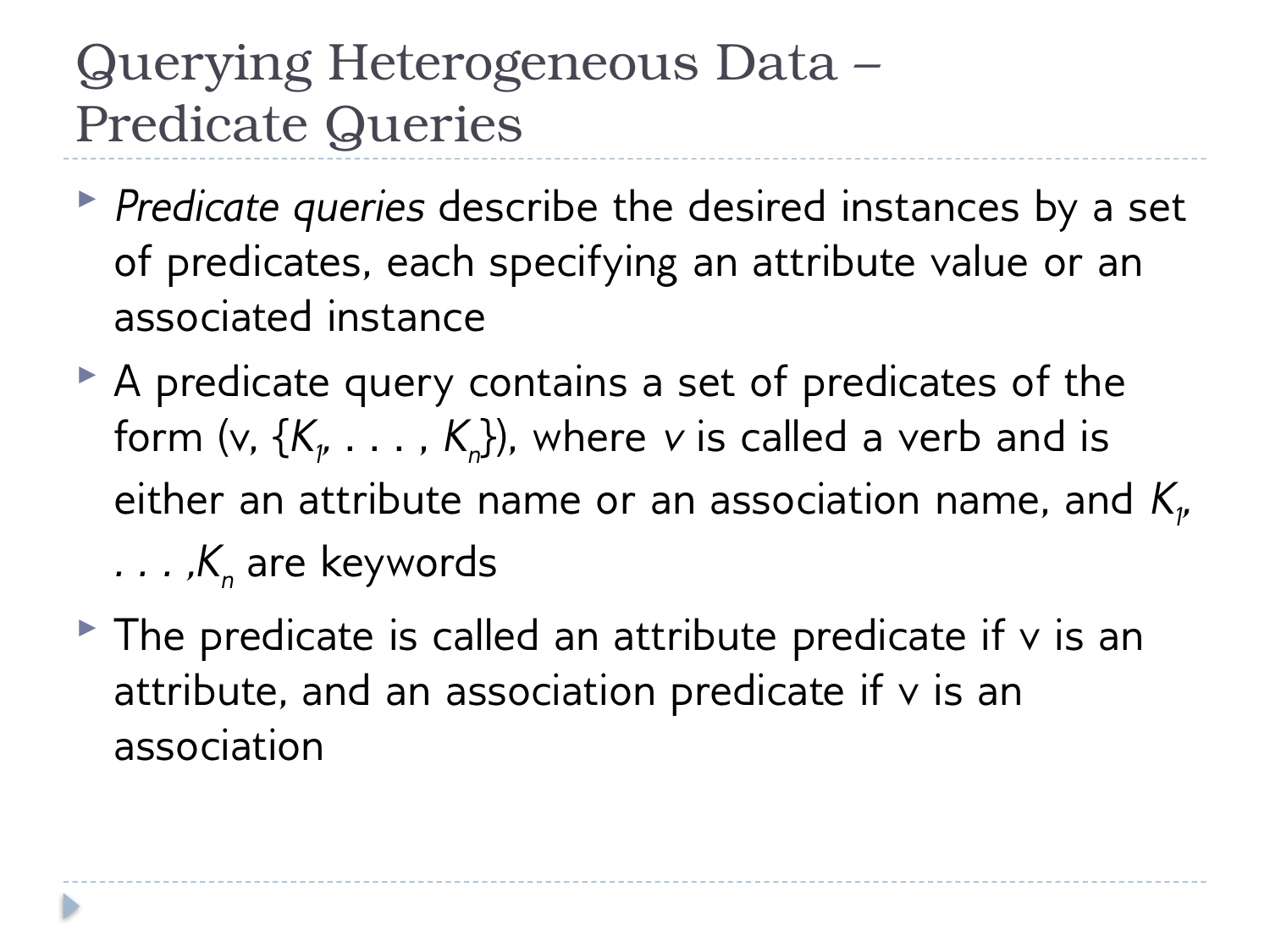

# Querying Heterogeneous Data – Predicate Queries
Predicate queries describe the desired instances by a set of predicates, each specifying an attribute value or an associated instance
A predicate query contains a set of predicates of the form (v, {K1, . . . , Kn}), where v is called a verb and is either an attribute name or an association name, and K1, . . . ,Kn are keywords
The predicate is called an attribute predicate if v is an attribute, and an association predicate if v is an association